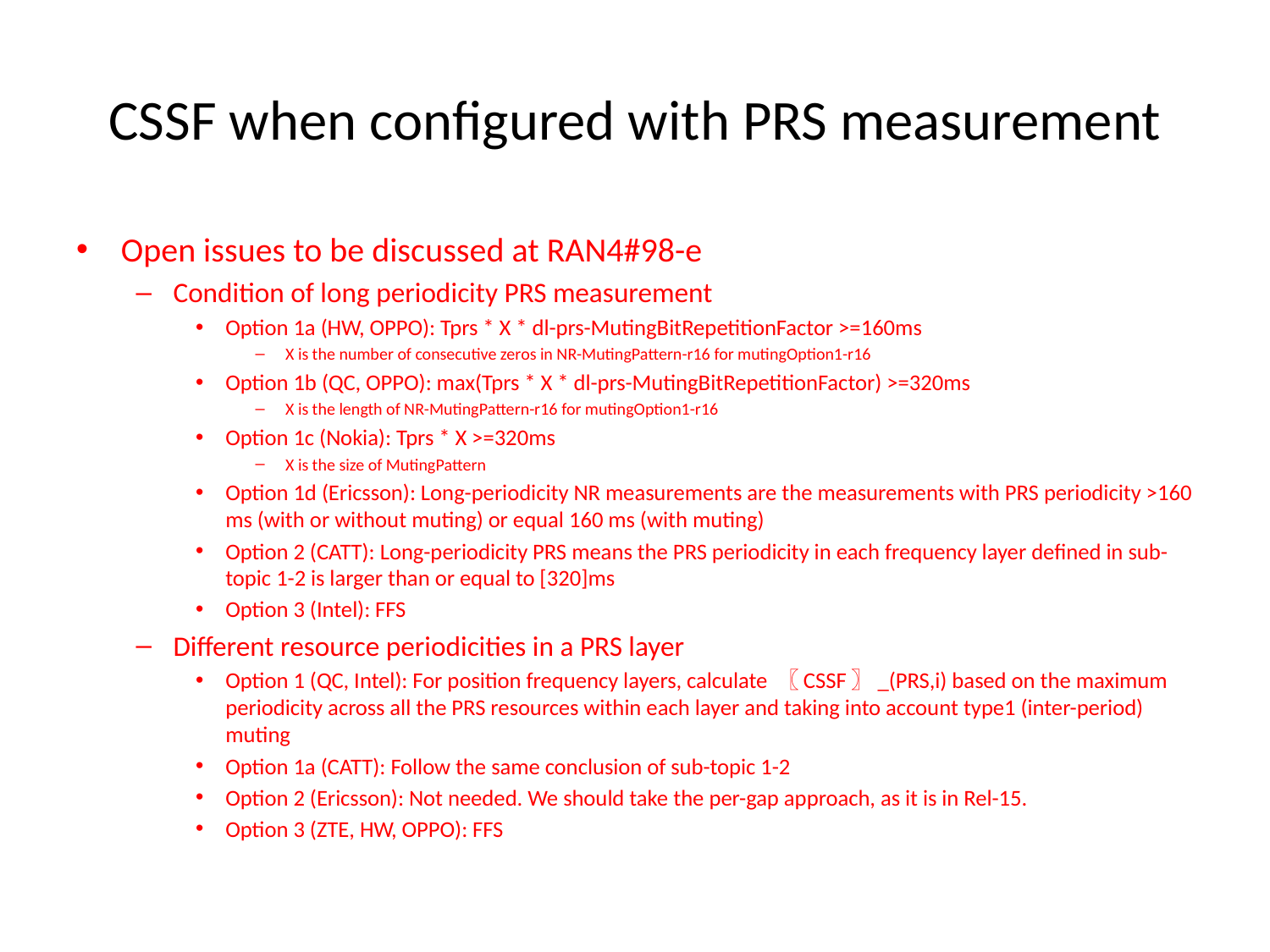

# CSSF when configured with PRS measurement
Open issues to be discussed at RAN4#98-e
Condition of long periodicity PRS measurement
Option 1a (HW, OPPO): Tprs * X * dl-prs-MutingBitRepetitionFactor >=160ms
X is the number of consecutive zeros in NR-MutingPattern-r16 for mutingOption1-r16
Option 1b (QC, OPPO): max(Tprs * X * dl-prs-MutingBitRepetitionFactor) >=320ms
X is the length of NR-MutingPattern-r16 for mutingOption1-r16
Option 1c (Nokia): Tprs * X >=320ms
X is the size of MutingPattern
Option 1d (Ericsson): Long-periodicity NR measurements are the measurements with PRS periodicity >160 ms (with or without muting) or equal 160 ms (with muting)
Option 2 (CATT): Long-periodicity PRS means the PRS periodicity in each frequency layer defined in sub-topic 1-2 is larger than or equal to [320]ms
Option 3 (Intel): FFS
Different resource periodicities in a PRS layer
Option 1 (QC, Intel): For position frequency layers, calculate 〖CSSF〗_(PRS,i) based on the maximum periodicity across all the PRS resources within each layer and taking into account type1 (inter-period) muting
Option 1a (CATT): Follow the same conclusion of sub-topic 1-2
Option 2 (Ericsson): Not needed. We should take the per-gap approach, as it is in Rel-15.
Option 3 (ZTE, HW, OPPO): FFS